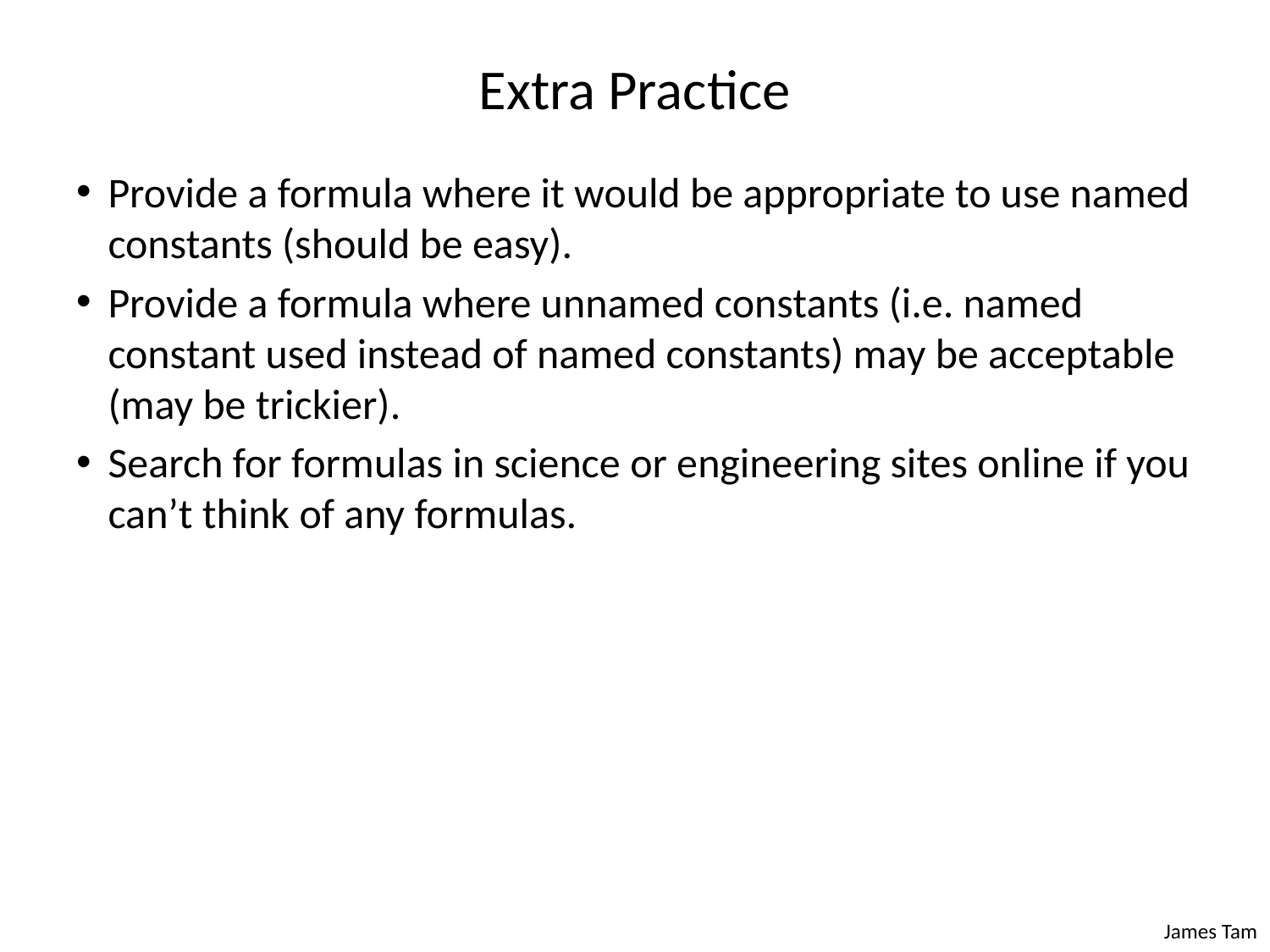

# Extra Practice
Provide a formula where it would be appropriate to use named constants (should be easy).
Provide a formula where unnamed constants (i.e. named constant used instead of named constants) may be acceptable (may be trickier).
Search for formulas in science or engineering sites online if you can’t think of any formulas.